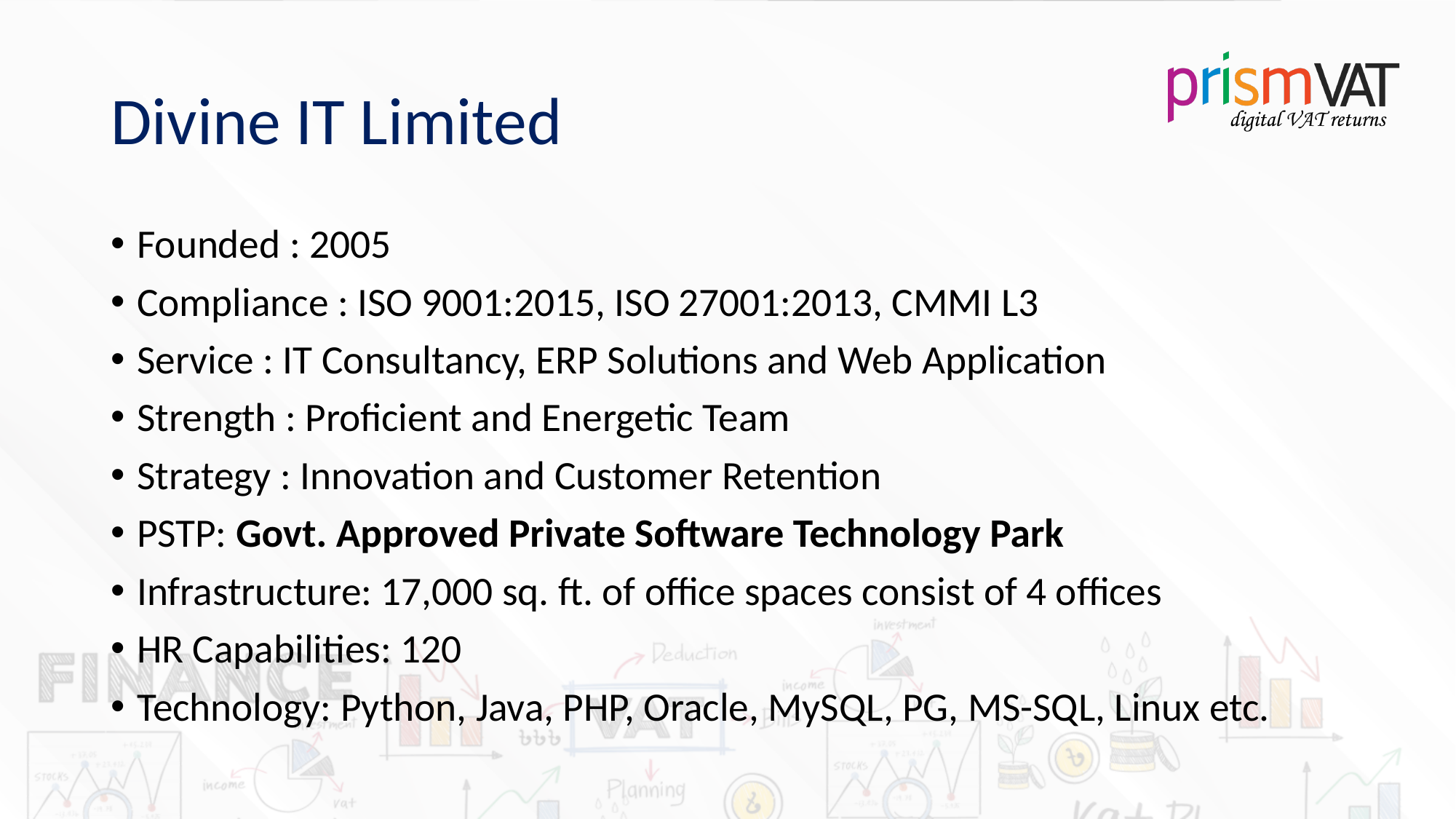

# Divine IT Limited
Founded : 2005
Compliance : ISO 9001:2015, ISO 27001:2013, CMMI L3
Service : IT Consultancy, ERP Solutions and Web Application
Strength : Proficient and Energetic Team
Strategy : Innovation and Customer Retention
PSTP: Govt. Approved Private Software Technology Park
Infrastructure: 17,000 sq. ft. of office spaces consist of 4 offices
HR Capabilities: 120
Technology: Python, Java, PHP, Oracle, MySQL, PG, MS-SQL, Linux etc.